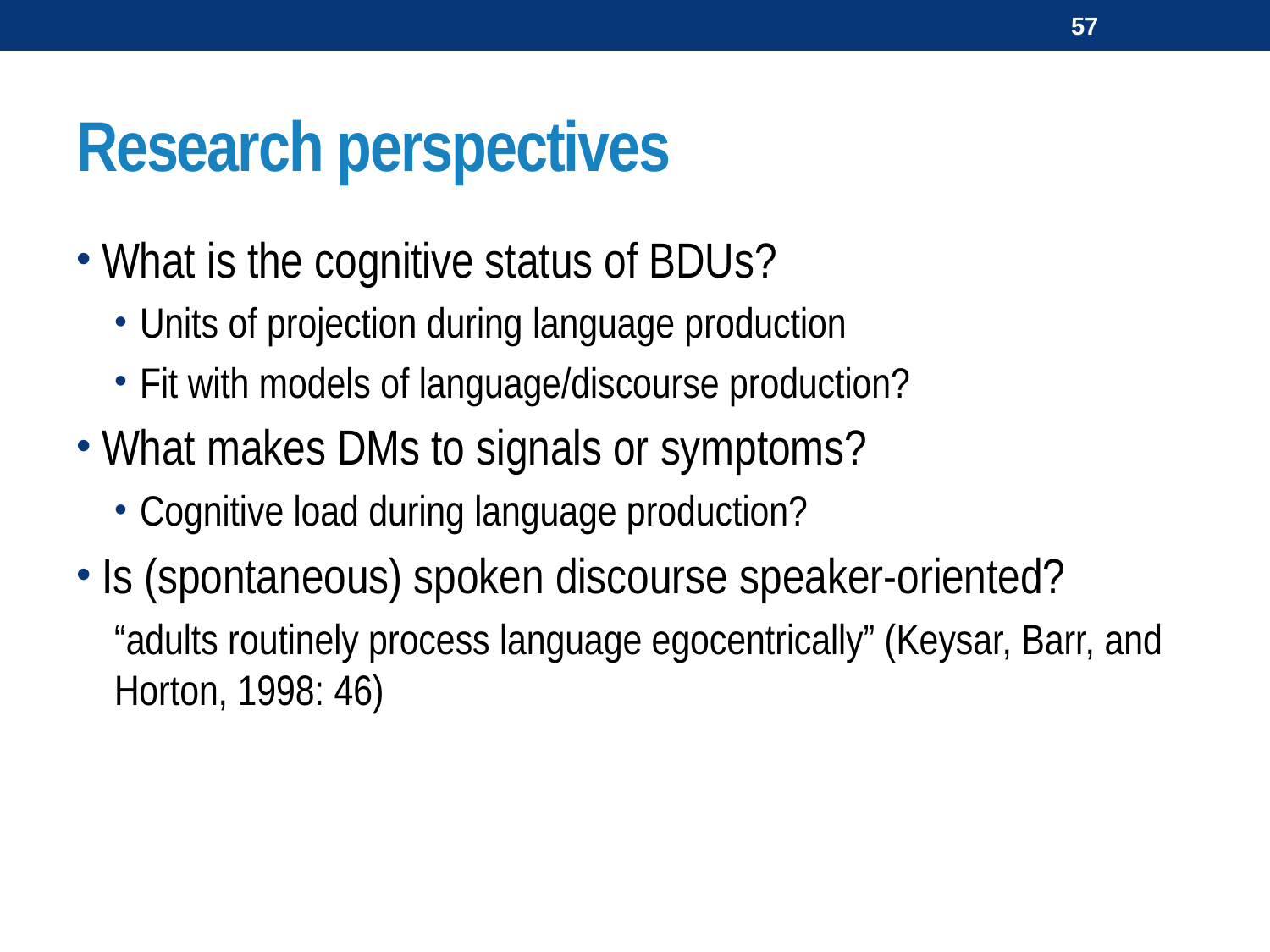

57
# Research perspectives
What is the cognitive status of BDUs?
Units of projection during language production
Fit with models of language/discourse production?
What makes DMs to signals or symptoms?
Cognitive load during language production?
Is (spontaneous) spoken discourse speaker-oriented?
“adults routinely process language egocentrically” (Keysar, Barr, and Horton, 1998: 46)